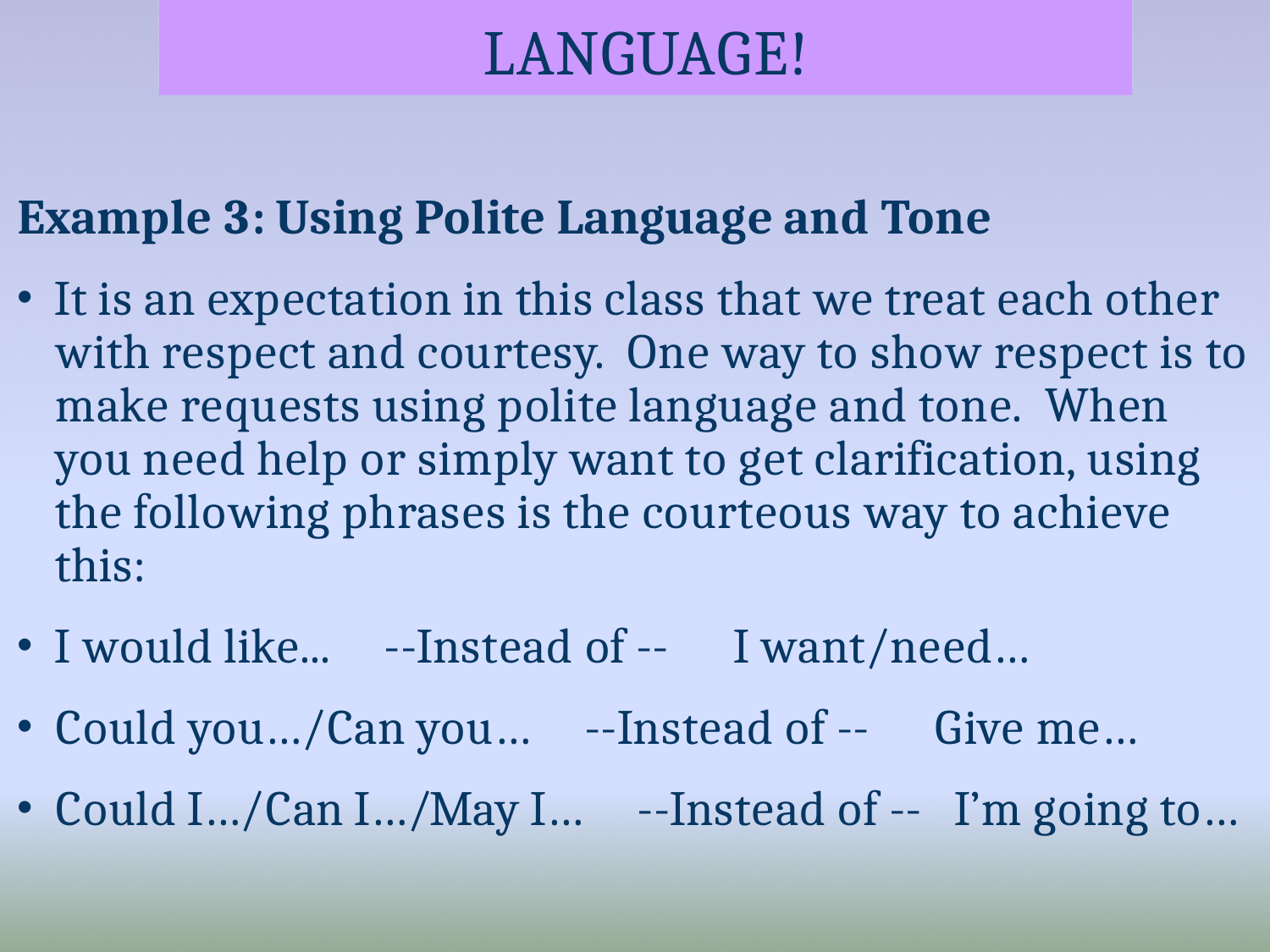

Name That TIF Method!!
language!

Example 3: Using Polite Language and Tone
It is an expectation in this class that we treat each other with respect and courtesy.  One way to show respect is to make requests using polite language and tone.  When you need help or simply want to get clarification, using the following phrases is the courteous way to achieve this:
I would like...     --Instead of --      I want/need…
Could you…/Can you…     --Instead of --      Give me…
Could I…/Can I…/May I…     --Instead of --   I’m going to…